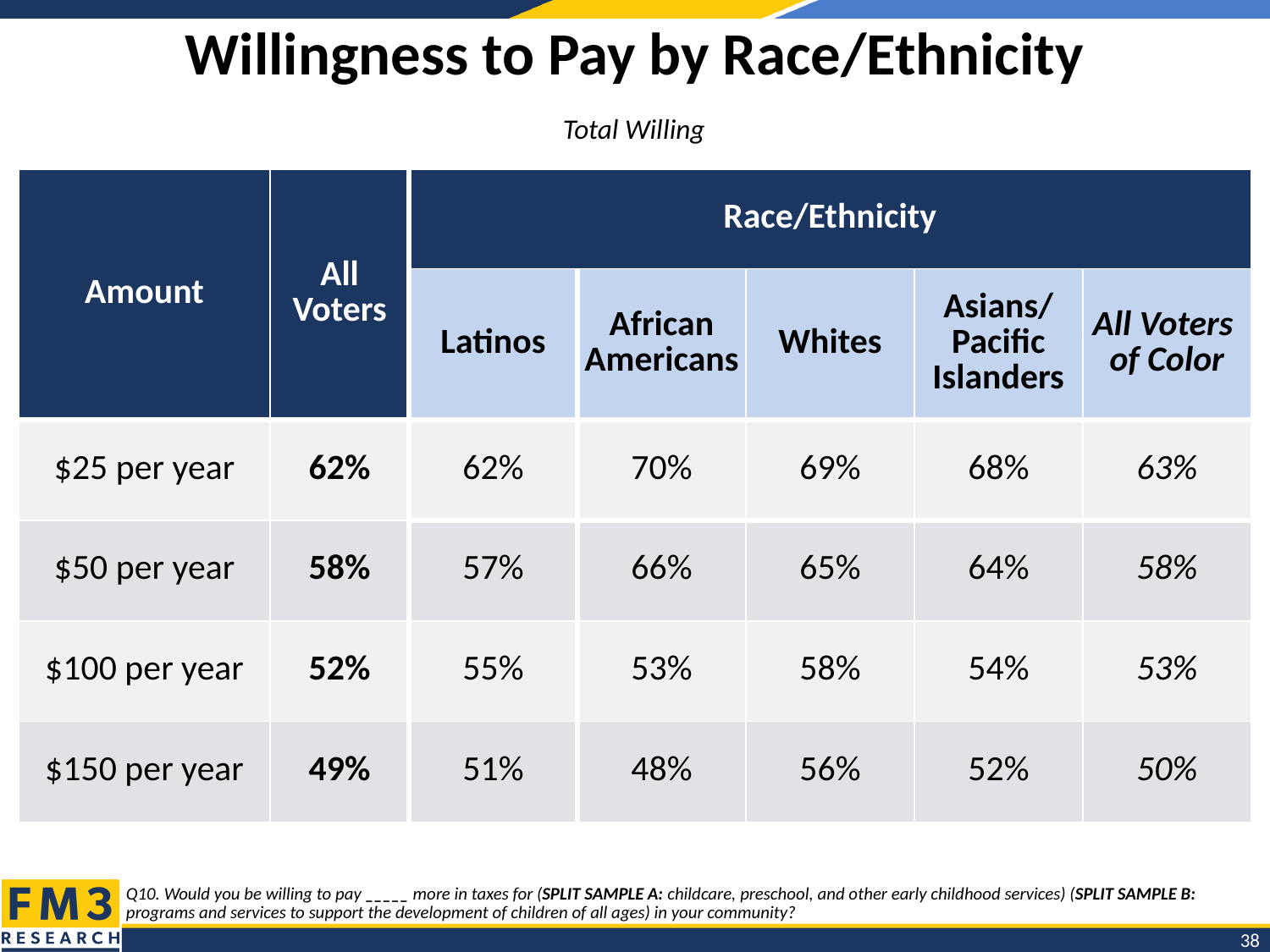

# Willingness to Pay by Race/Ethnicity
Total Willing
| Amount | All Voters | Race/Ethnicity |  |  |  |  |
| --- | --- | --- | --- | --- | --- | --- |
|  |  | Latinos | African Americans | Whites | Asians/ Pacific Islanders | All Voters of Color |
| $25 per year | 62% | 62% | 70% | 69% | 68% | 63% |
| $50 per year | 58% | 57% | 66% | 65% | 64% | 58% |
| $100 per year | 52% | 55% | 53% | 58% | 54% | 53% |
| $150 per year | 49% | 51% | 48% | 56% | 52% | 50% |
Q10. Would you be willing to pay _____ more in taxes for (SPLIT SAMPLE A: childcare, preschool, and other early childhood services) (SPLIT SAMPLE B: programs and services to support the development of children of all ages) in your community?